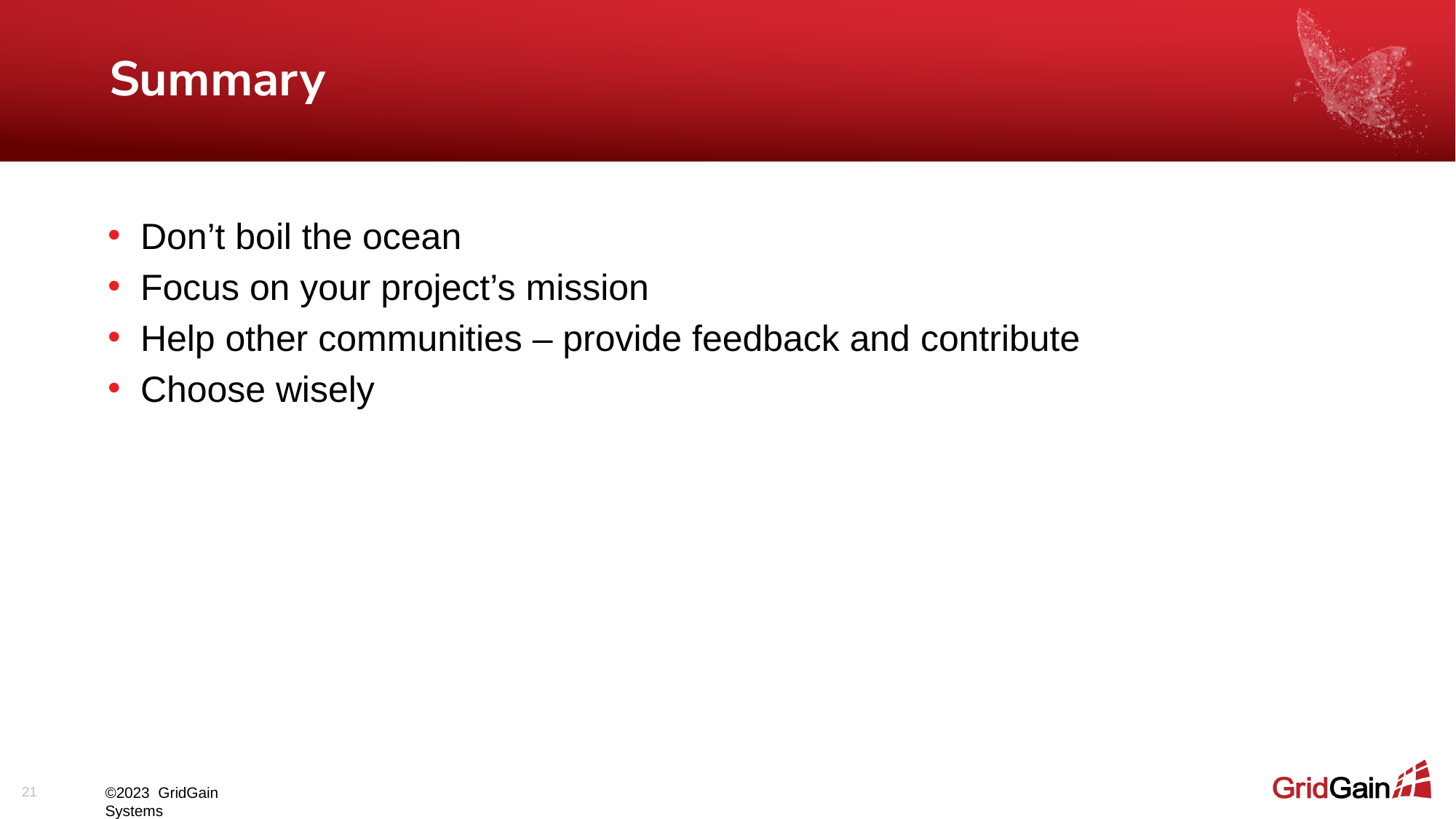

# Summary
Don’t boil the ocean
Focus on your project’s mission
Help other communities – provide feedback and contribute
Choose wisely